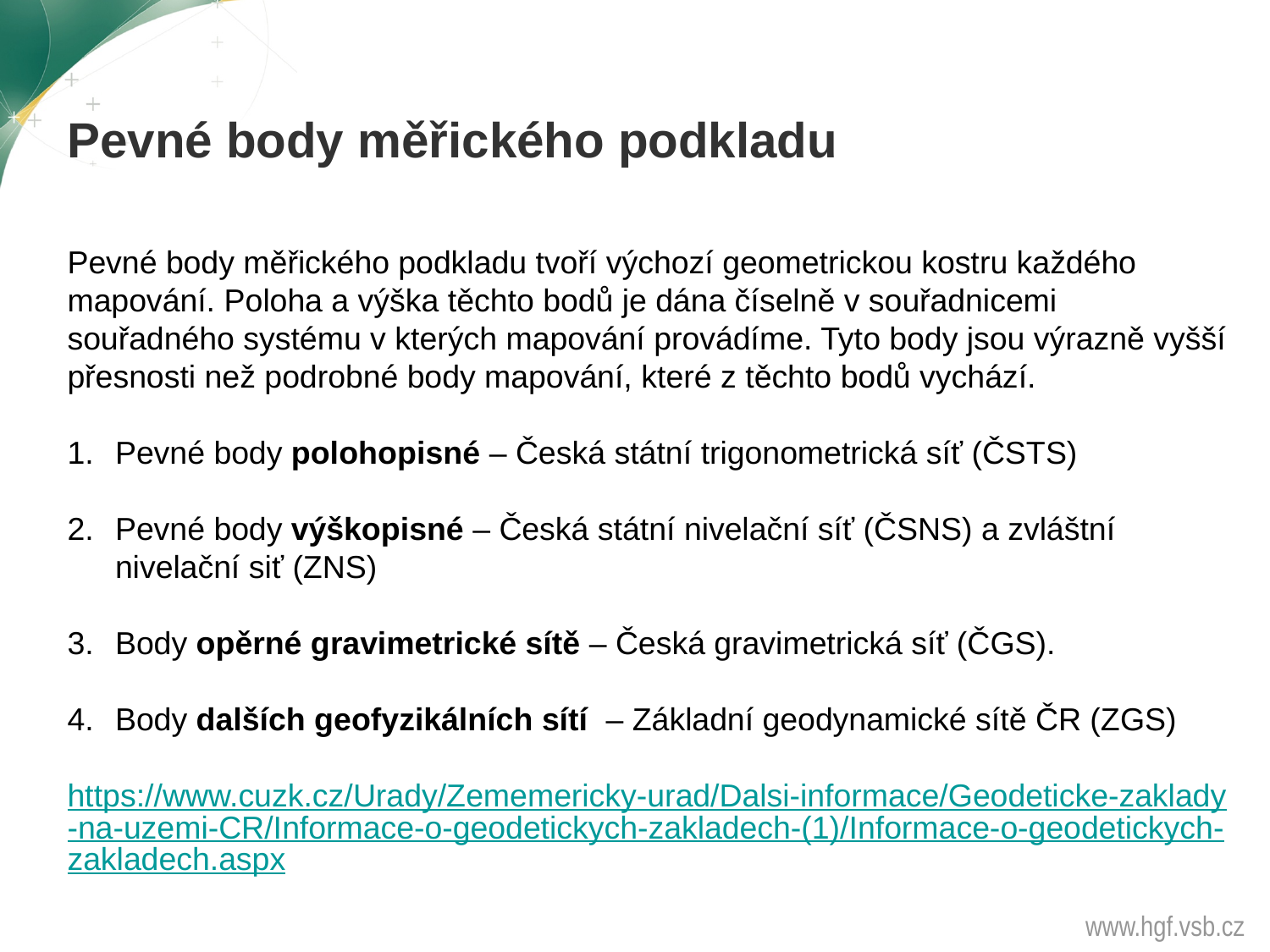

Pevné body měřického podkladu
Pevné body měřického podkladu tvoří výchozí geometrickou kostru každého mapování. Poloha a výška těchto bodů je dána číselně v souřadnicemi souřadného systému v kterých mapování provádíme. Tyto body jsou výrazně vyšší přesnosti než podrobné body mapování, které z těchto bodů vychází.

Pevné body polohopisné – Česká státní trigonometrická síť (ČSTS)

Pevné body výškopisné – Česká státní nivelační síť (ČSNS) a zvláštní nivelační siť (ZNS)

Body opěrné gravimetrické sítě – Česká gravimetrická síť (ČGS).

Body dalších geofyzikálních sítí  – Základní geodynamické sítě ČR (ZGS)

https://www.cuzk.cz/Urady/Zememericky-urad/Dalsi-informace/Geodeticke-zaklady-na-uzemi-CR/Informace-o-geodetickych-zakladech-(1)/Informace-o-geodetickych-zakladech.aspx
www.hgf.vsb.cz